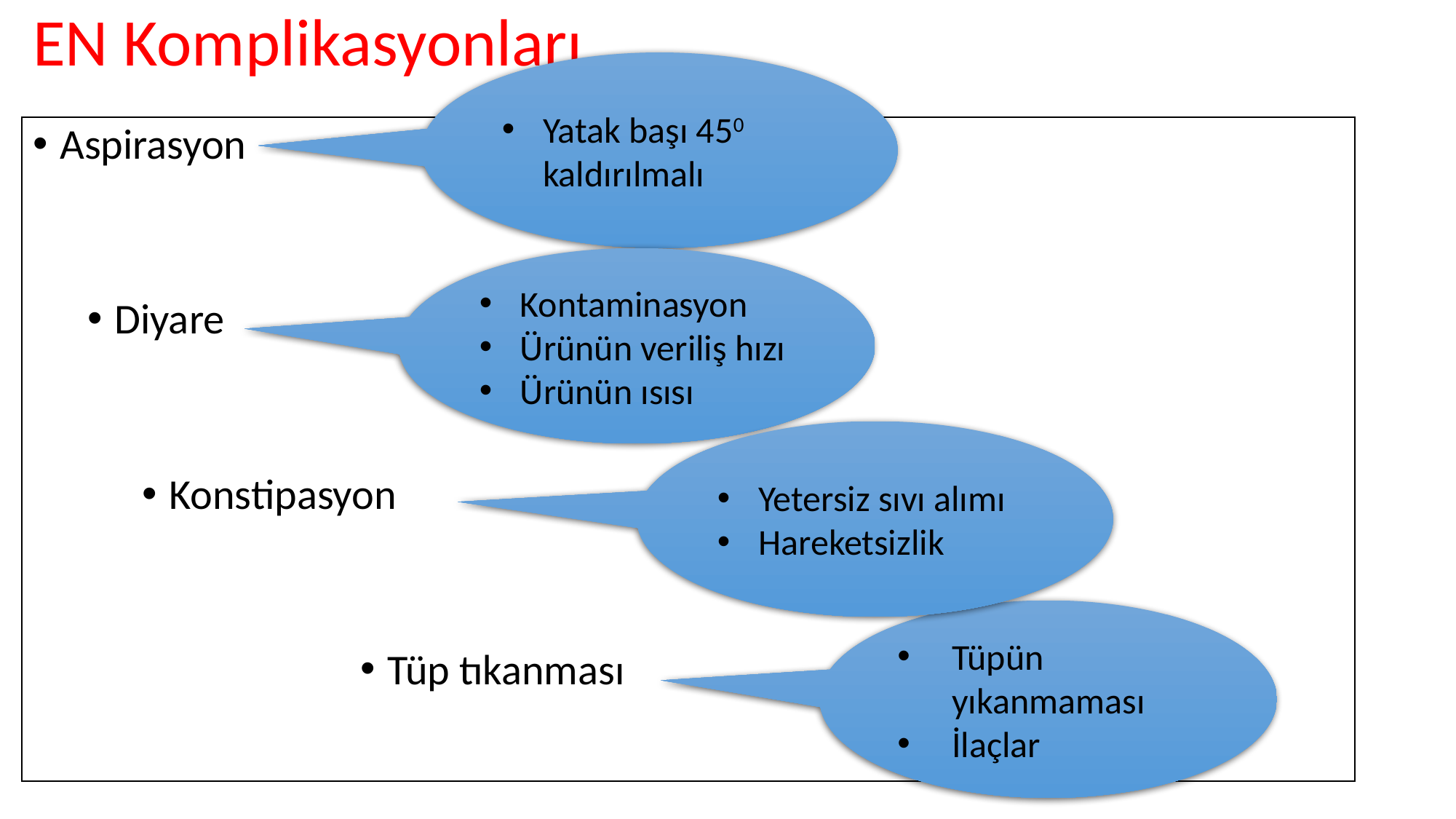

# EN Komplikasyonları
Yatak başı 450 kaldırılmalı
Aspirasyon

Diyare

Konstipasyon

Tüp tıkanması
Kontaminasyon
Ürünün veriliş hızı
Ürünün ısısı
Yetersiz sıvı alımı
Hareketsizlik
Tüpün yıkanmaması
İlaçlar